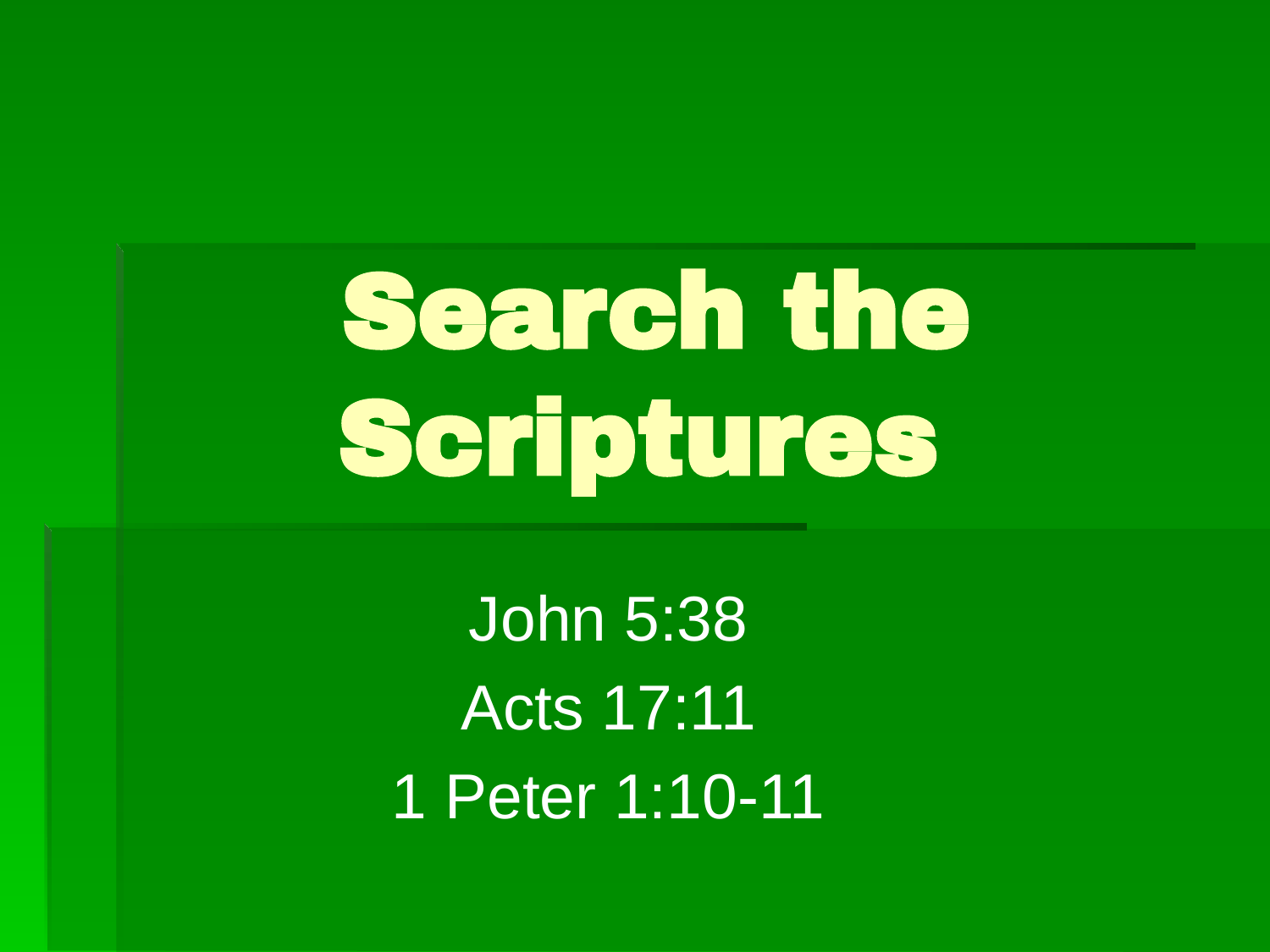

# Search the Scriptures
John 5:38
Acts 17:11
1 Peter 1:10-11